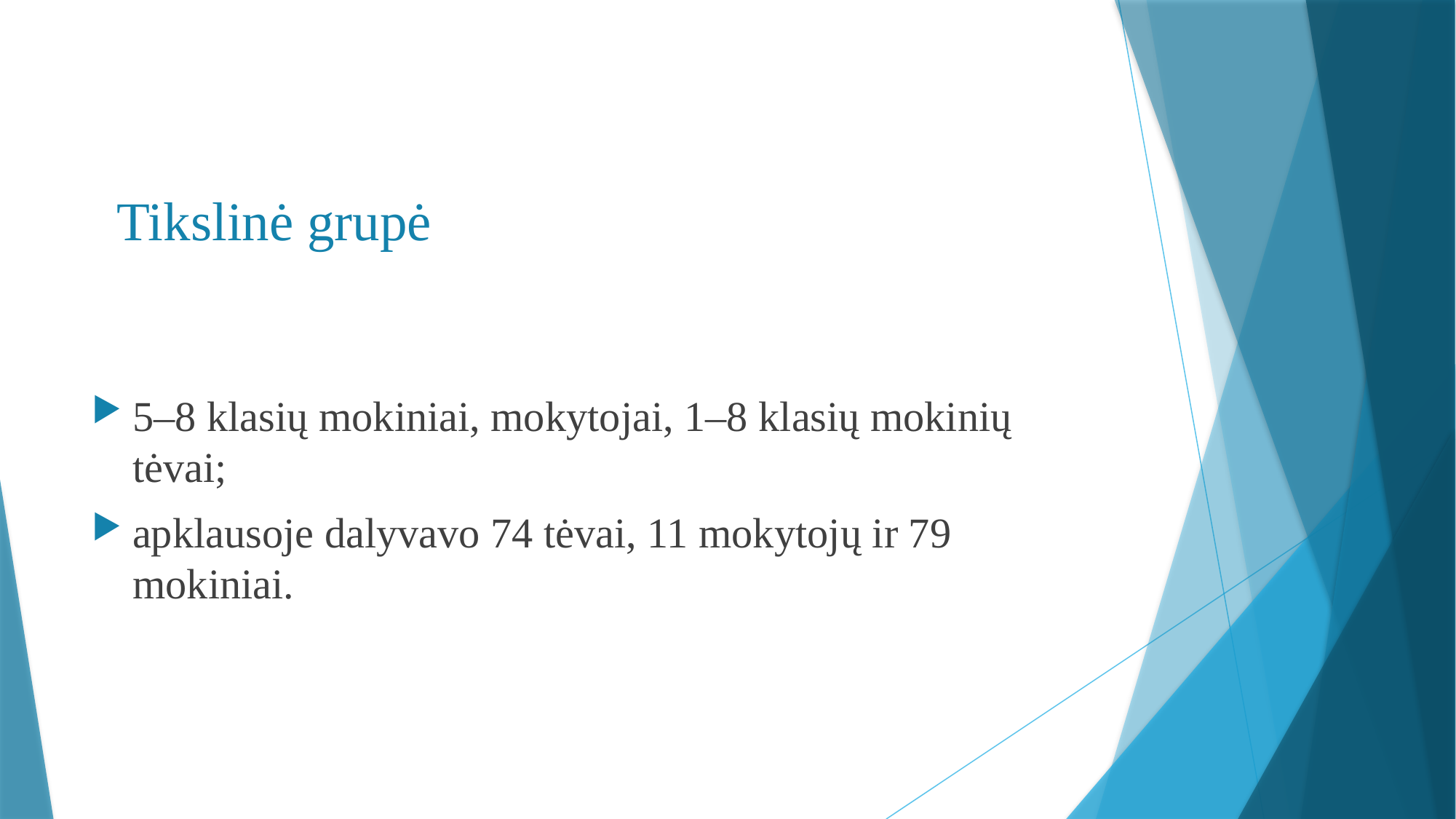

# Tikslinė grupė
5–8 klasių mokiniai, mokytojai, 1–8 klasių mokinių tėvai;
apklausoje dalyvavo 74 tėvai, 11 mokytojų ir 79 mokiniai.